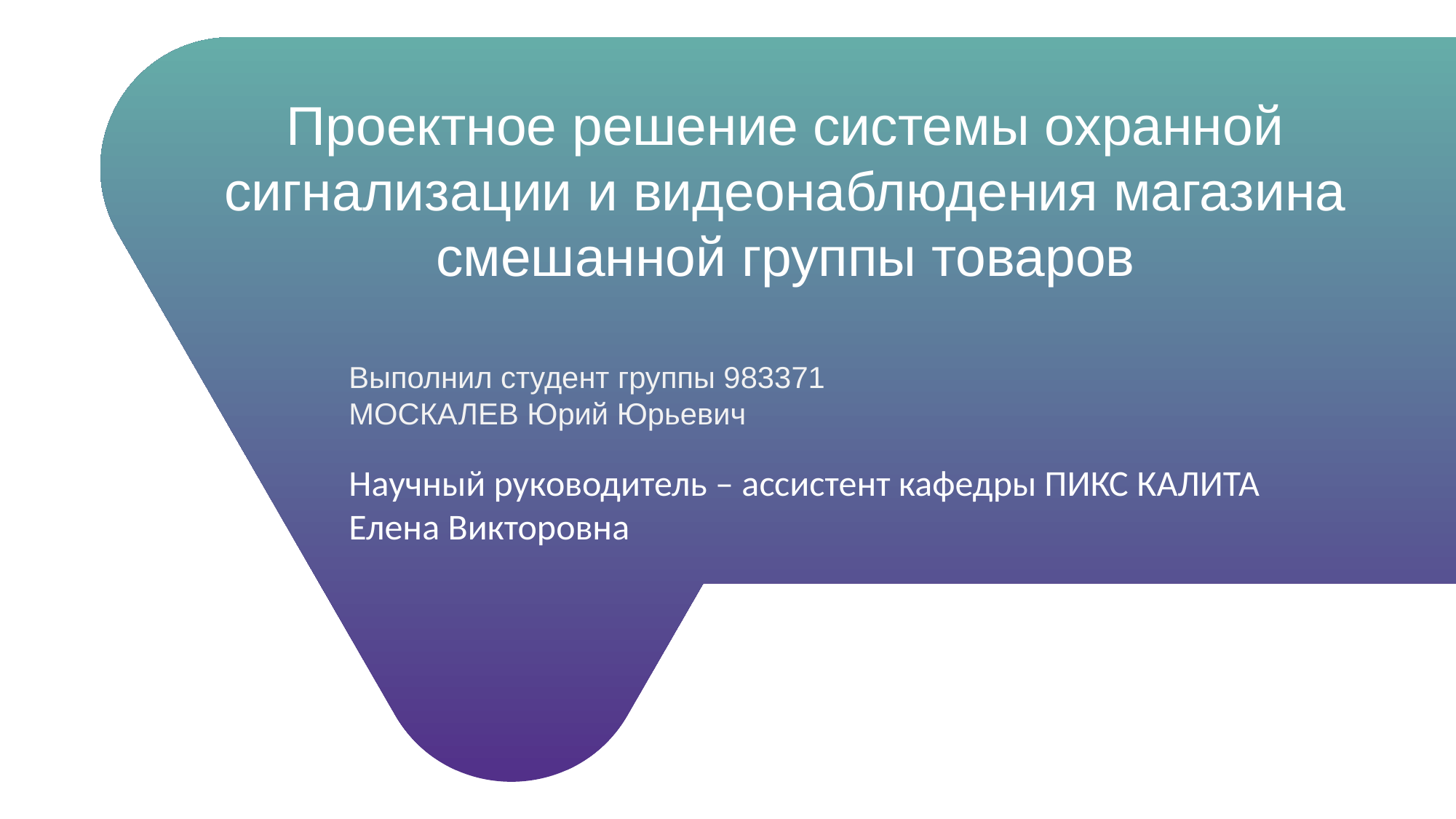

Проектное решение системы охранной сигнализации и видеонаблюдения магазина смешанной группы товаров

Выполнил студент группы 983371
МОСКАЛЕВ Юрий Юрьевич

Научный руководитель – ассистент кафедры ПИКС КАЛИТА Елена Викторовна